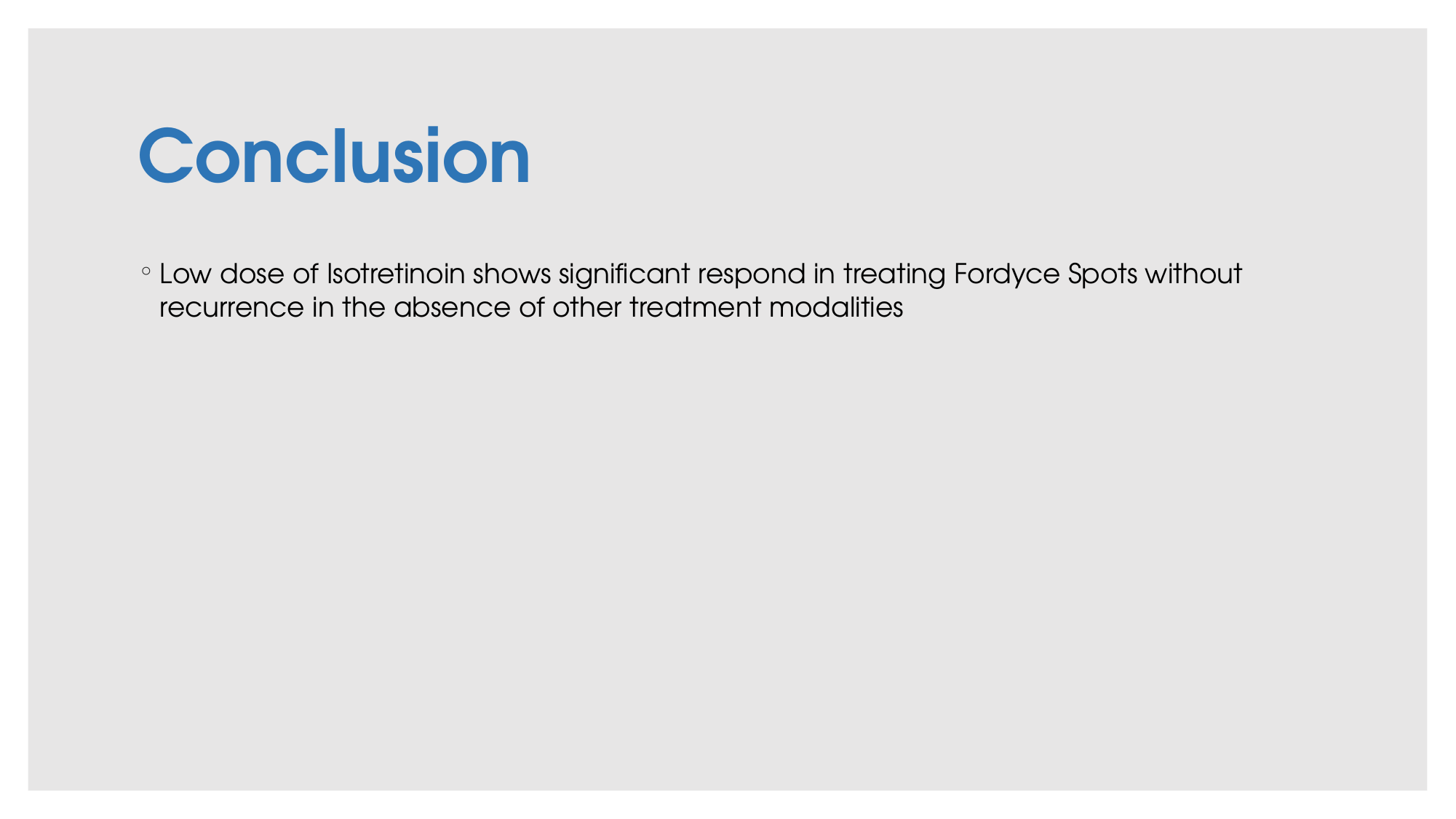

# Conclusion
Low dose of Isotretinoin shows significant respond in treating Fordyce Spots without recurrence in the absence of other treatment modalities